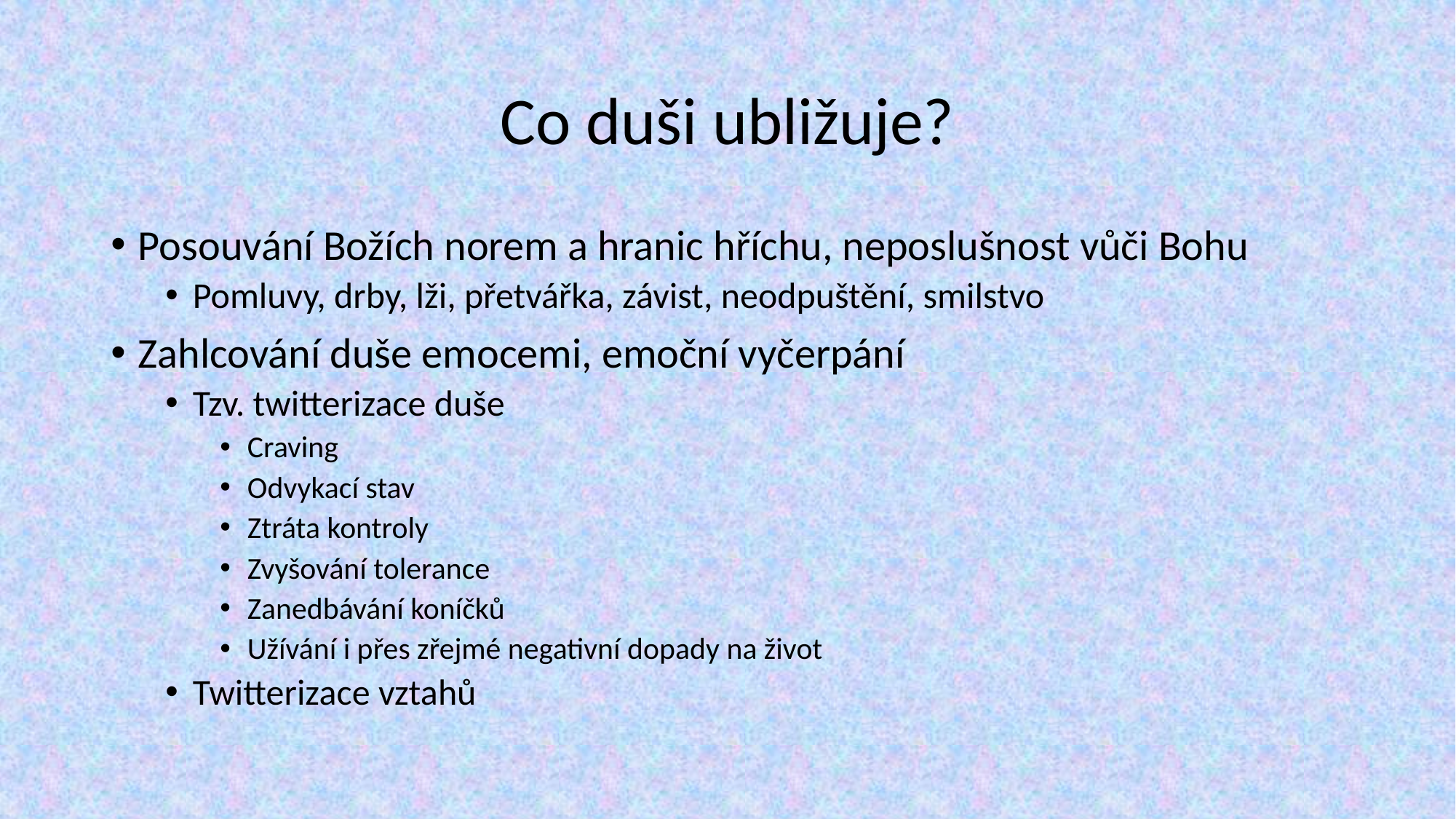

# Co duši ubližuje?
Posouvání Božích norem a hranic hříchu, neposlušnost vůči Bohu
Pomluvy, drby, lži, přetvářka, závist, neodpuštění, smilstvo
Zahlcování duše emocemi, emoční vyčerpání
Tzv. twitterizace duše
Craving
Odvykací stav
Ztráta kontroly
Zvyšování tolerance
Zanedbávání koníčků
Užívání i přes zřejmé negativní dopady na život
Twitterizace vztahů